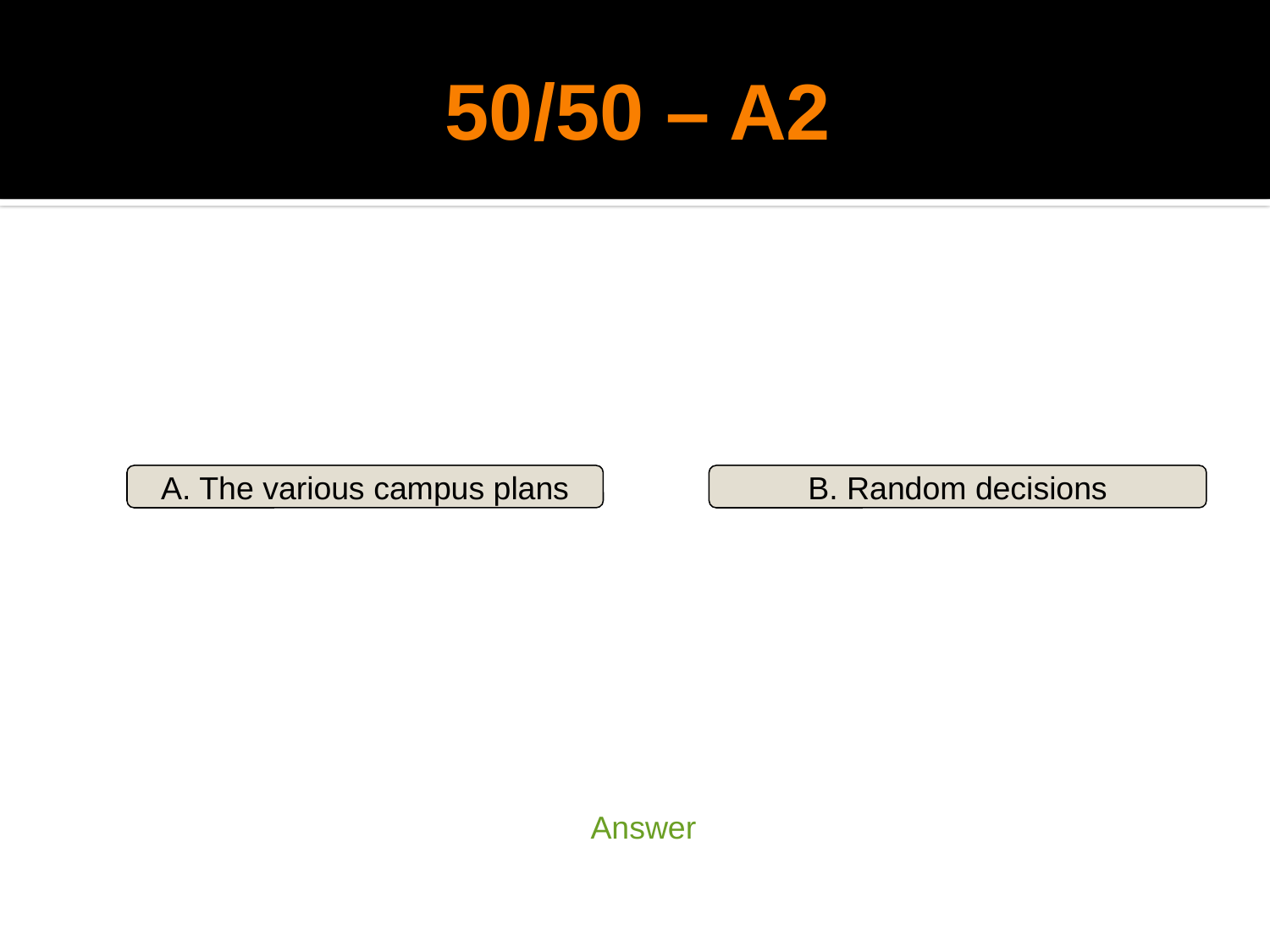

# 50/50 – A2
A. The various campus plans
B. Random decisions
|  | Answer |  |
| --- | --- | --- |